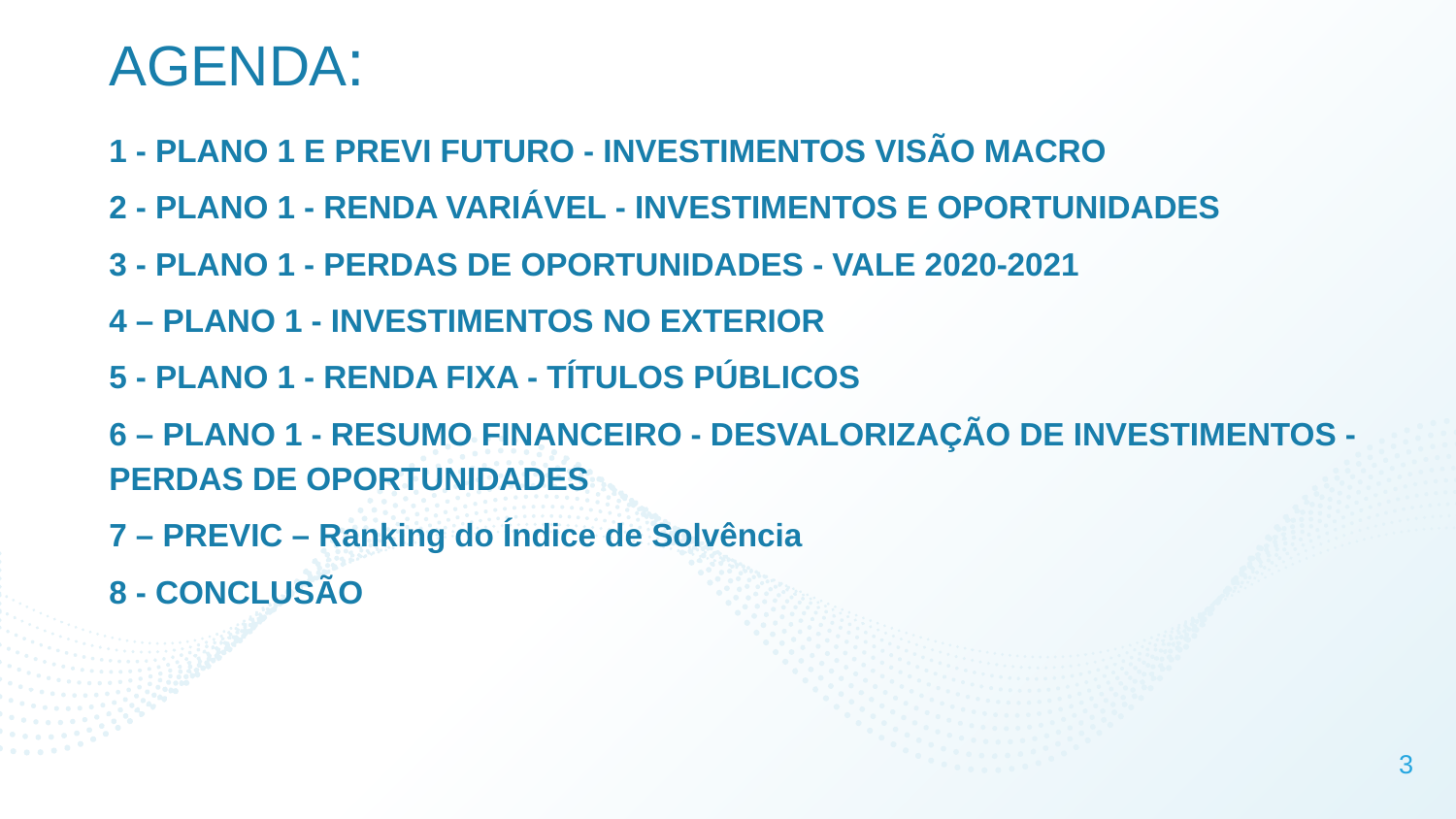

# AGENDA:
1 - PLANO 1 E PREVI FUTURO - INVESTIMENTOS VISÃO MACRO
2 - PLANO 1 - RENDA VARIÁVEL - INVESTIMENTOS E OPORTUNIDADES
3 - PLANO 1 - PERDAS DE OPORTUNIDADES - VALE 2020-2021
4 – PLANO 1 - INVESTIMENTOS NO EXTERIOR
5 - PLANO 1 - RENDA FIXA - TÍTULOS PÚBLICOS
6 – PLANO 1 - RESUMO FINANCEIRO - DESVALORIZAÇÃO DE INVESTIMENTOS - PERDAS DE OPORTUNIDADES
7 – PREVIC – Ranking do Índice de Solvência
8 - CONCLUSÃO

3